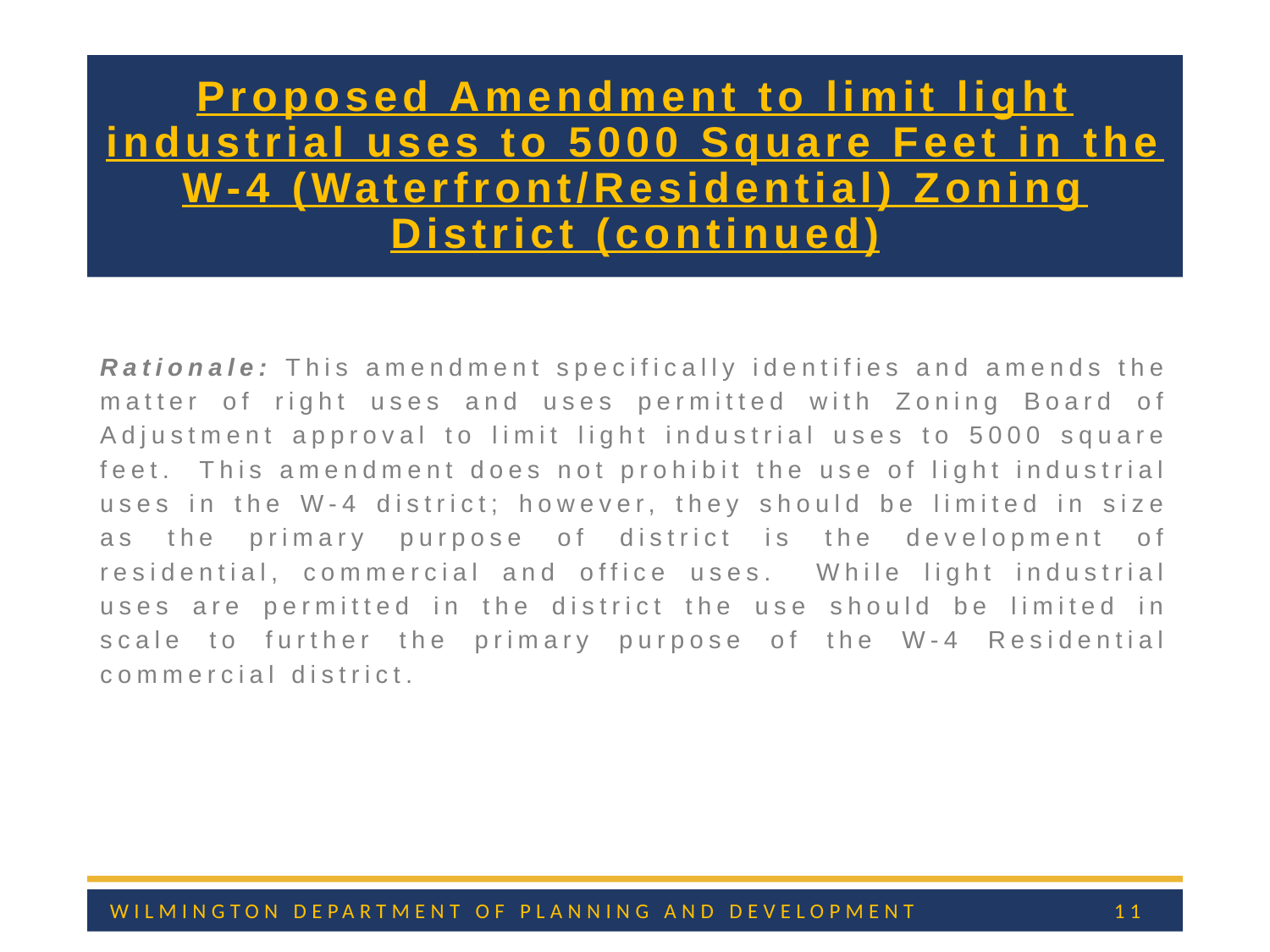

# Proposed Amendment to limit light industrial uses to 5000 Square Feet in the W-4 (Waterfront/Residential) Zoning District (continued)
Rationale: This amendment specifically identifies and amends the matter of right uses and uses permitted with Zoning Board of Adjustment approval to limit light industrial uses to 5000 square feet.  This amendment does not prohibit the use of light industrial uses in the W-4 district; however, they should be limited in size as the primary purpose of district is the development of residential, commercial and office uses.  While light industrial uses are permitted in the district the use should be limited in scale to further the primary purpose of the W-4 Residential commercial district.